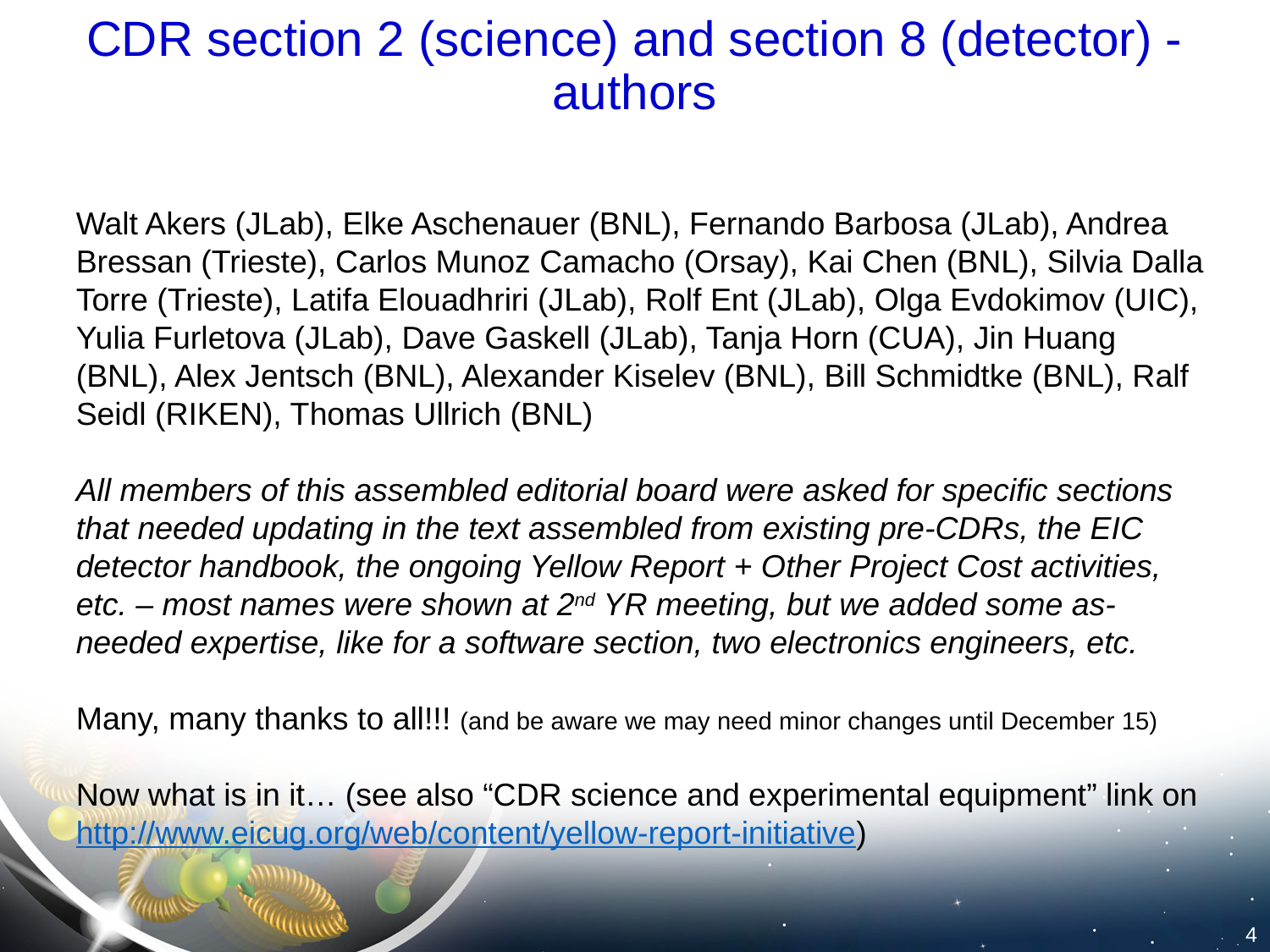

# CDR section 2 (science) and section 8 (detector) - authors
Walt Akers (JLab), Elke Aschenauer (BNL), Fernando Barbosa (JLab), Andrea Bressan (Trieste), Carlos Munoz Camacho (Orsay), Kai Chen (BNL), Silvia Dalla Torre (Trieste), Latifa Elouadhriri (JLab), Rolf Ent (JLab), Olga Evdokimov (UIC), Yulia Furletova (JLab), Dave Gaskell (JLab), Tanja Horn (CUA), Jin Huang (BNL), Alex Jentsch (BNL), Alexander Kiselev (BNL), Bill Schmidtke (BNL), Ralf Seidl (RIKEN), Thomas Ullrich (BNL)

All members of this assembled editorial board were asked for specific sections that needed updating in the text assembled from existing pre-CDRs, the EIC detector handbook, the ongoing Yellow Report + Other Project Cost activities, etc. – most names were shown at 2nd YR meeting, but we added some as-needed expertise, like for a software section, two electronics engineers, etc.

Many, many thanks to all!!! (and be aware we may need minor changes until December 15)

Now what is in it… (see also “CDR science and experimental equipment” link on http://www.eicug.org/web/content/yellow-report-initiative)
4